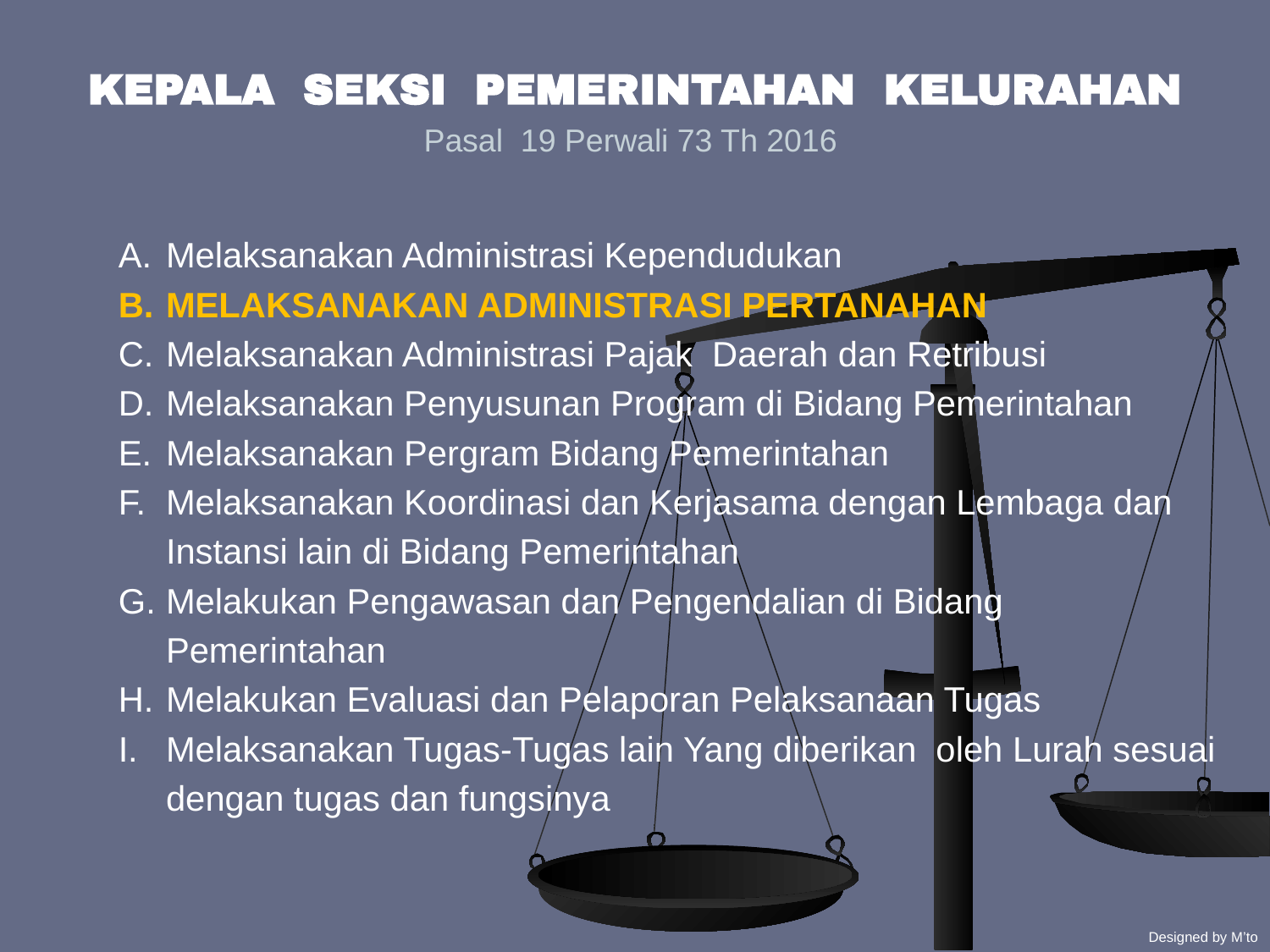

KEPALA  SEKSI  PEMERINTAHAN  KELURAHAN
Pasal  19 Perwali 73 Th 2016
Melaksanakan Administrasi Kependudukan
MELAKSANAKAN ADMINISTRASI PERTANAHAN
Melaksanakan Administrasi Pajak  Daerah dan Retribusi
Melaksanakan Penyusunan Program di Bidang Pemerintahan
Melaksanakan Pergram Bidang Pemerintahan
Melaksanakan Koordinasi dan Kerjasama dengan Lembaga dan Instansi lain di Bidang Pemerintahan
Melakukan Pengawasan dan Pengendalian di Bidang Pemerintahan
Melakukan Evaluasi dan Pelaporan Pelaksanaan Tugas
Melaksanakan Tugas-Tugas lain Yang diberikan  oleh Lurah sesuai dengan tugas dan fungsinya